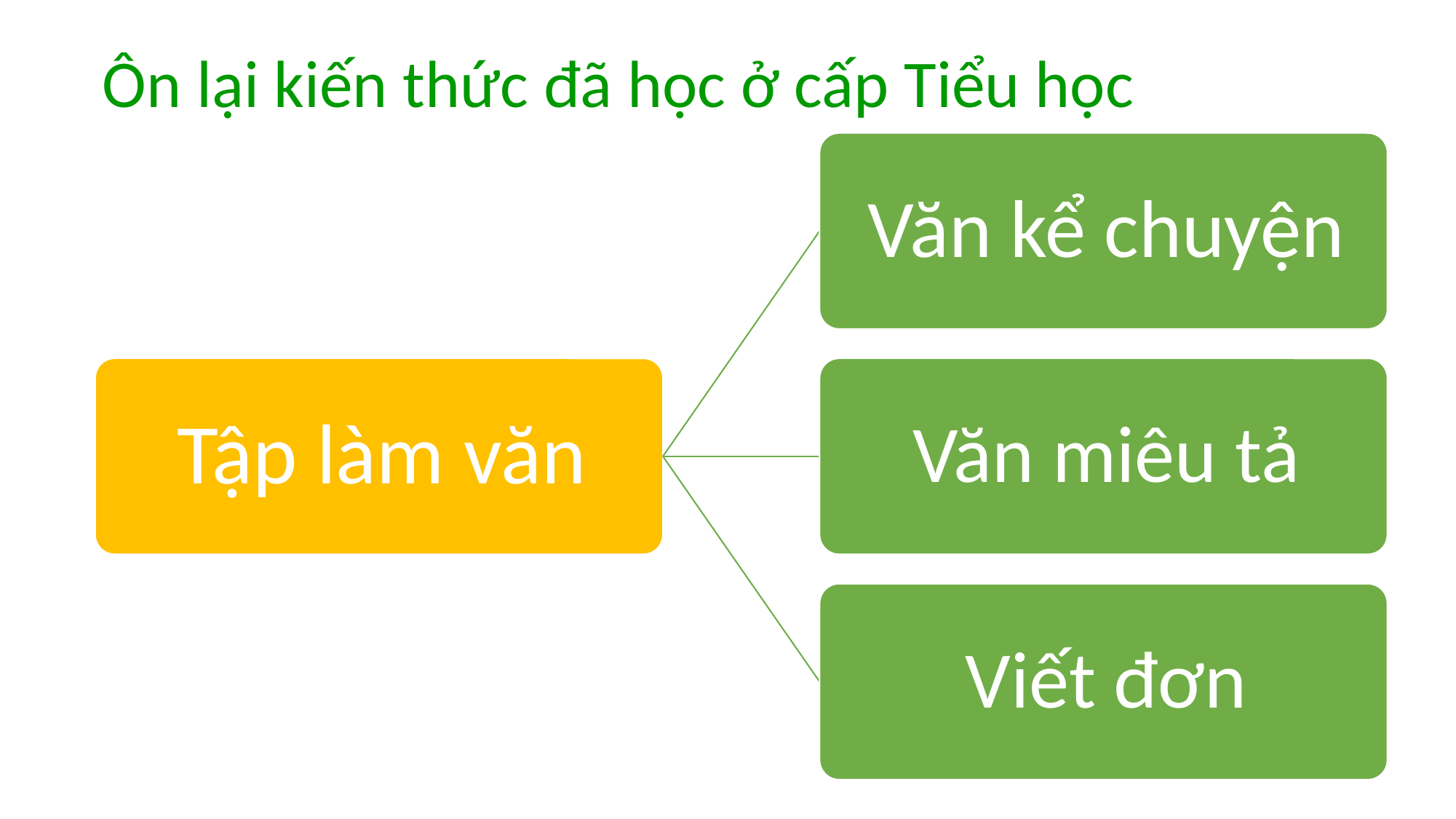

# Ôn lại kiến thức đã học ở cấp Tiểu học
Tập làm văn

Văn kể chuyện

Văn miêu tả

Viết đơn